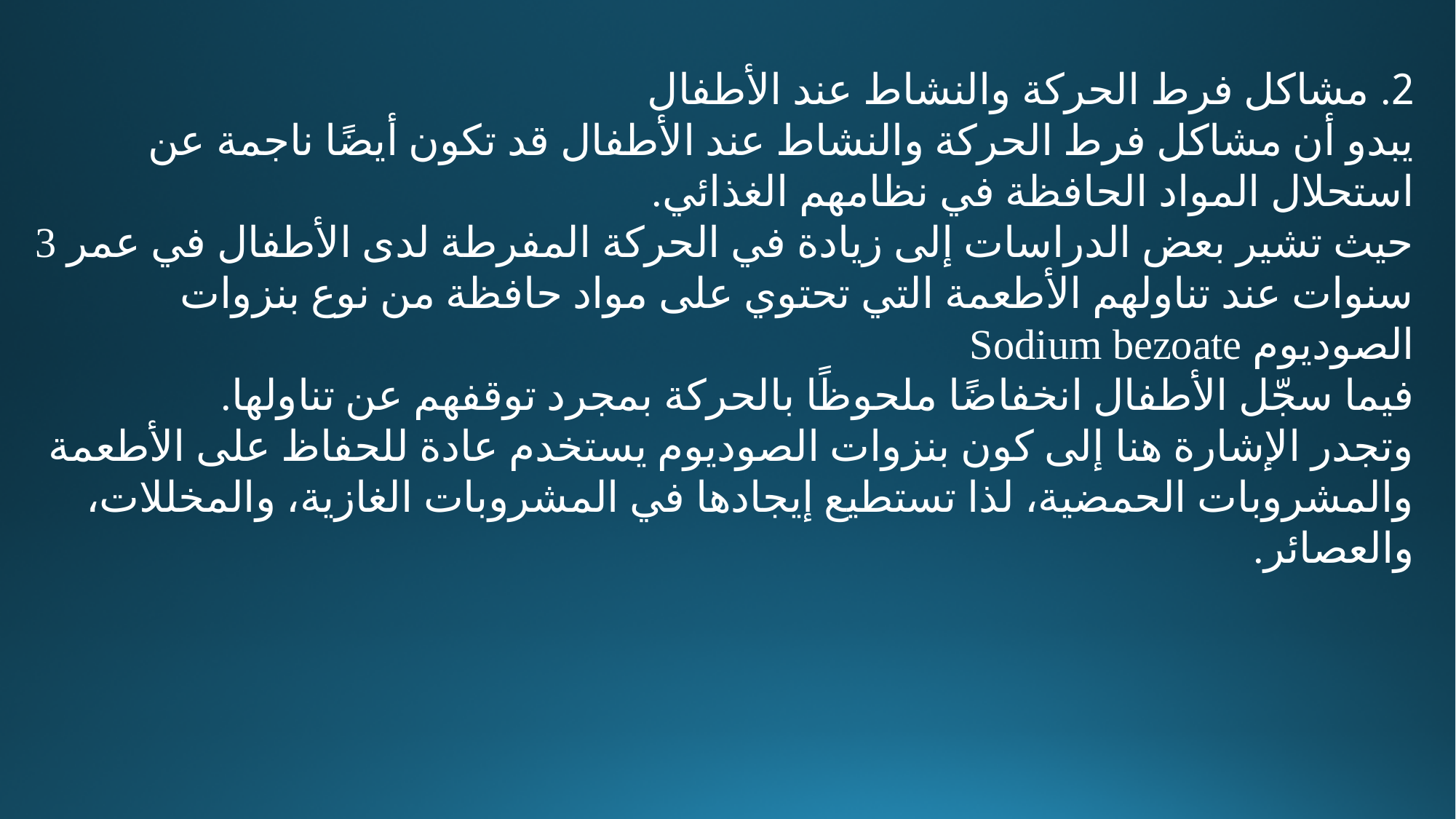

2. مشاكل فرط الحركة والنشاط عند الأطفال
يبدو أن مشاكل فرط الحركة والنشاط عند الأطفال قد تكون أيضًا ناجمة عن استحلال المواد الحافظة في نظامهم الغذائي.
حيث تشير بعض الدراسات إلى زيادة في الحركة المفرطة لدى الأطفال في عمر 3 سنوات عند تناولهم الأطعمة التي تحتوي على مواد حافظة من نوع بنزوات الصوديوم Sodium bezoate
فيما سجّل الأطفال انخفاضًا ملحوظًا بالحركة بمجرد توقفهم عن تناولها.
وتجدر الإشارة هنا إلى كون بنزوات الصوديوم يستخدم عادة للحفاظ على الأطعمة والمشروبات الحمضية، لذا تستطيع إيجادها في المشروبات الغازية، والمخللات، والعصائر.